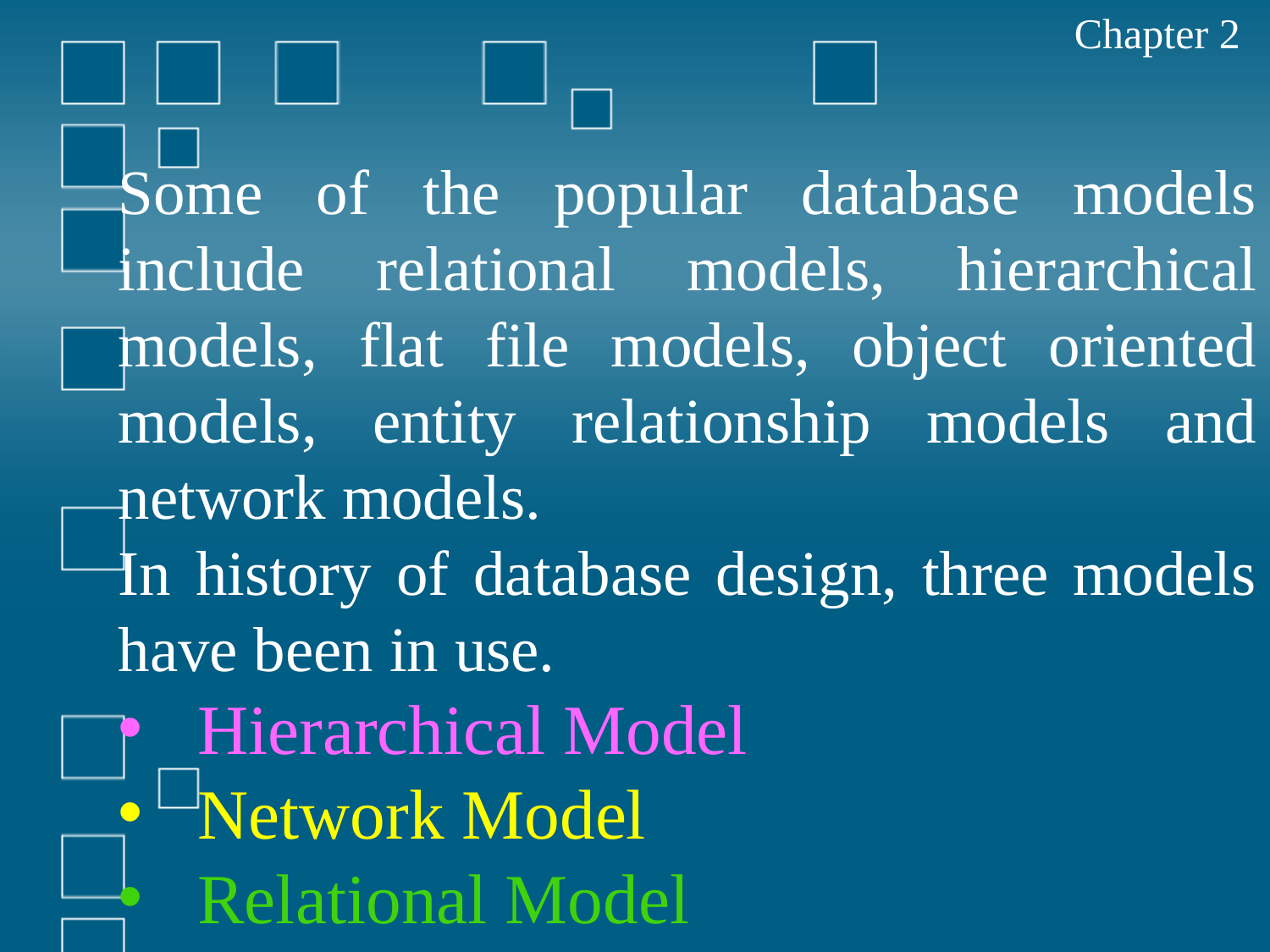

Chapter 2
Some of the popular database models include relational models, hierarchical models, flat file models, object oriented models, entity relationship models and network models.
In history of database design, three models have been in use.
Hierarchical Model
Network Model
Relational Model